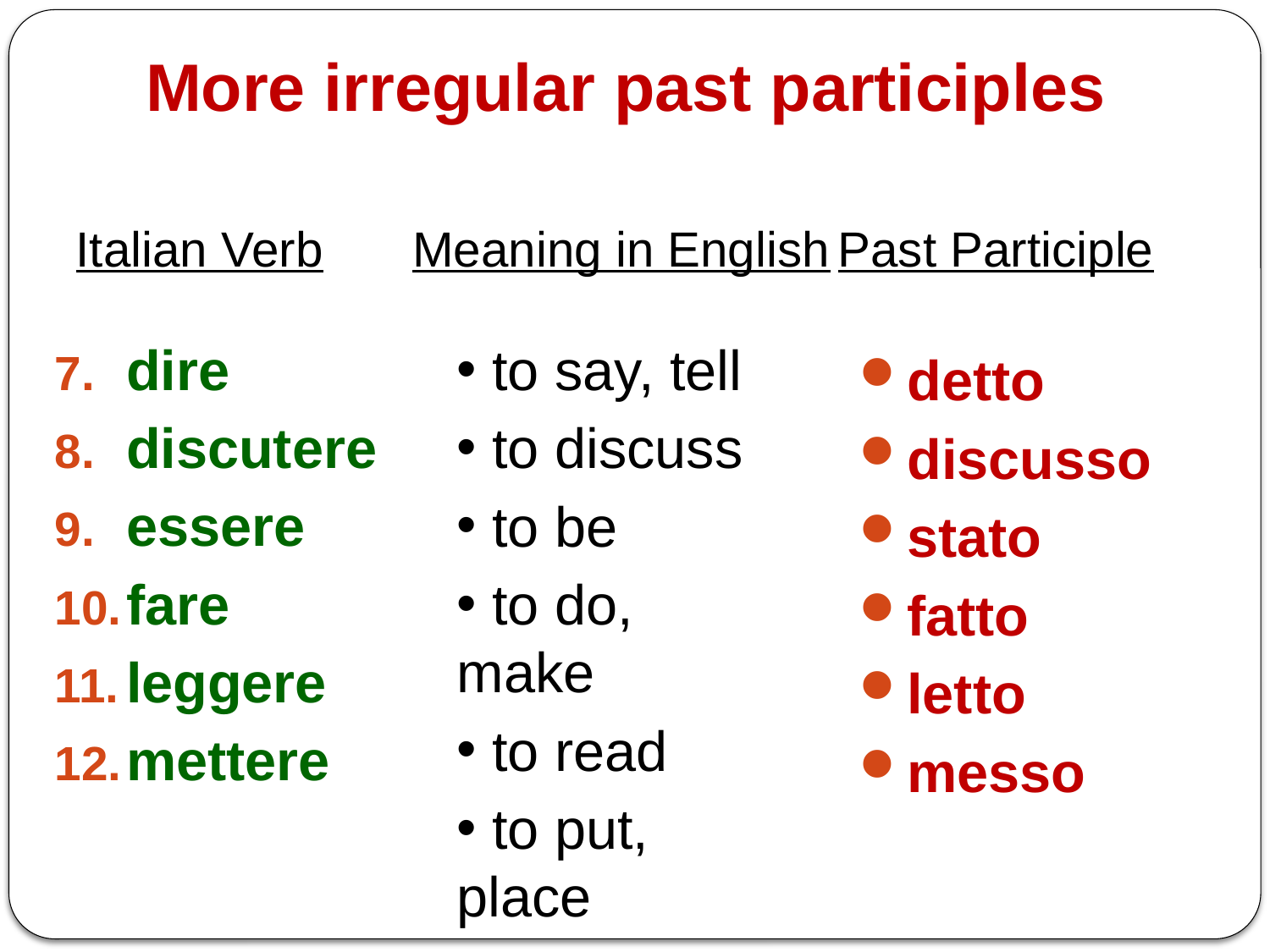

# More irregular past participles
Italian Verb	      Meaning in English	Past Participle
dire
discutere
essere
fare
leggere
mettere
 to say, tell
 to discuss
 to be
 to do, make
 to read
 to put, place
detto
discusso
stato
fatto
letto
messo